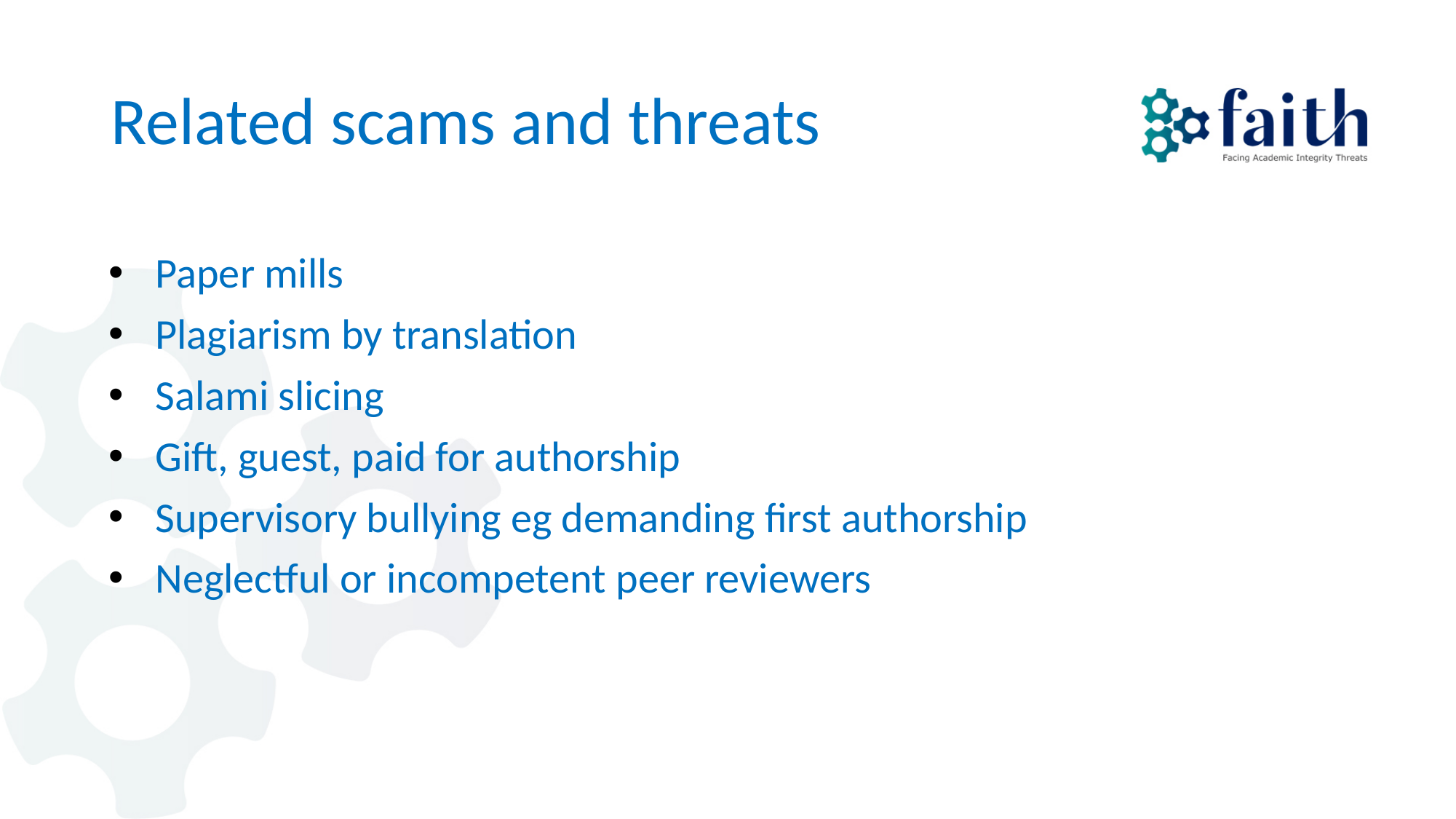

# Related scams and threats
Paper mills
Plagiarism by translation
Salami slicing
Gift, guest, paid for authorship
Supervisory bullying eg demanding first authorship
Neglectful or incompetent peer reviewers